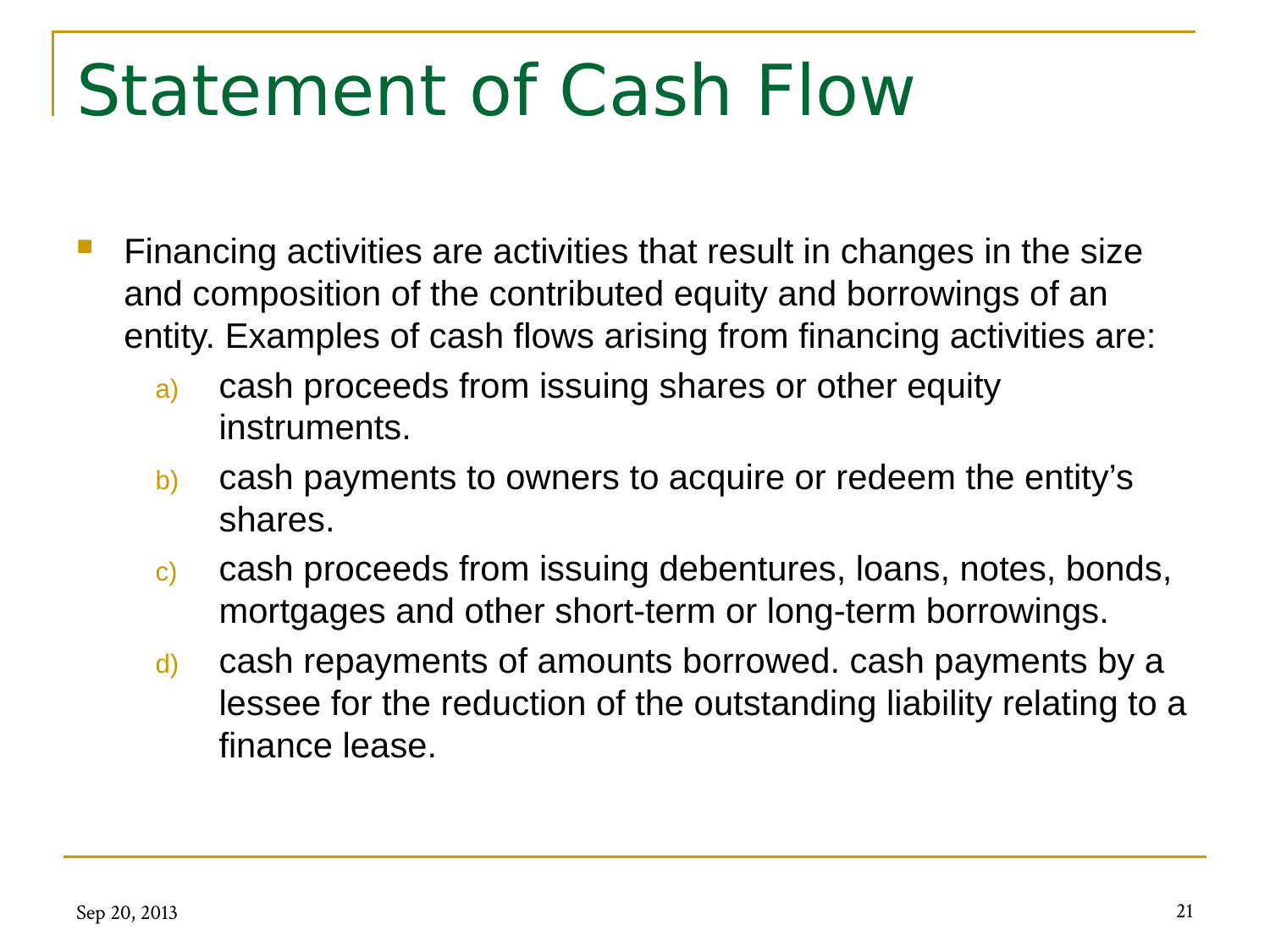

# Statement of Cash Flow
Financing activities are activities that result in changes in the size and composition of the contributed equity and borrowings of an entity. Examples of cash flows arising from financing activities are:
cash proceeds from issuing shares or other equity instruments.
cash payments to owners to acquire or redeem the entity’s shares.
cash proceeds from issuing debentures, loans, notes, bonds, mortgages and other short-term or long-term borrowings.
cash repayments of amounts borrowed. cash payments by a lessee for the reduction of the outstanding liability relating to a finance lease.

Sep 20, 2013
21